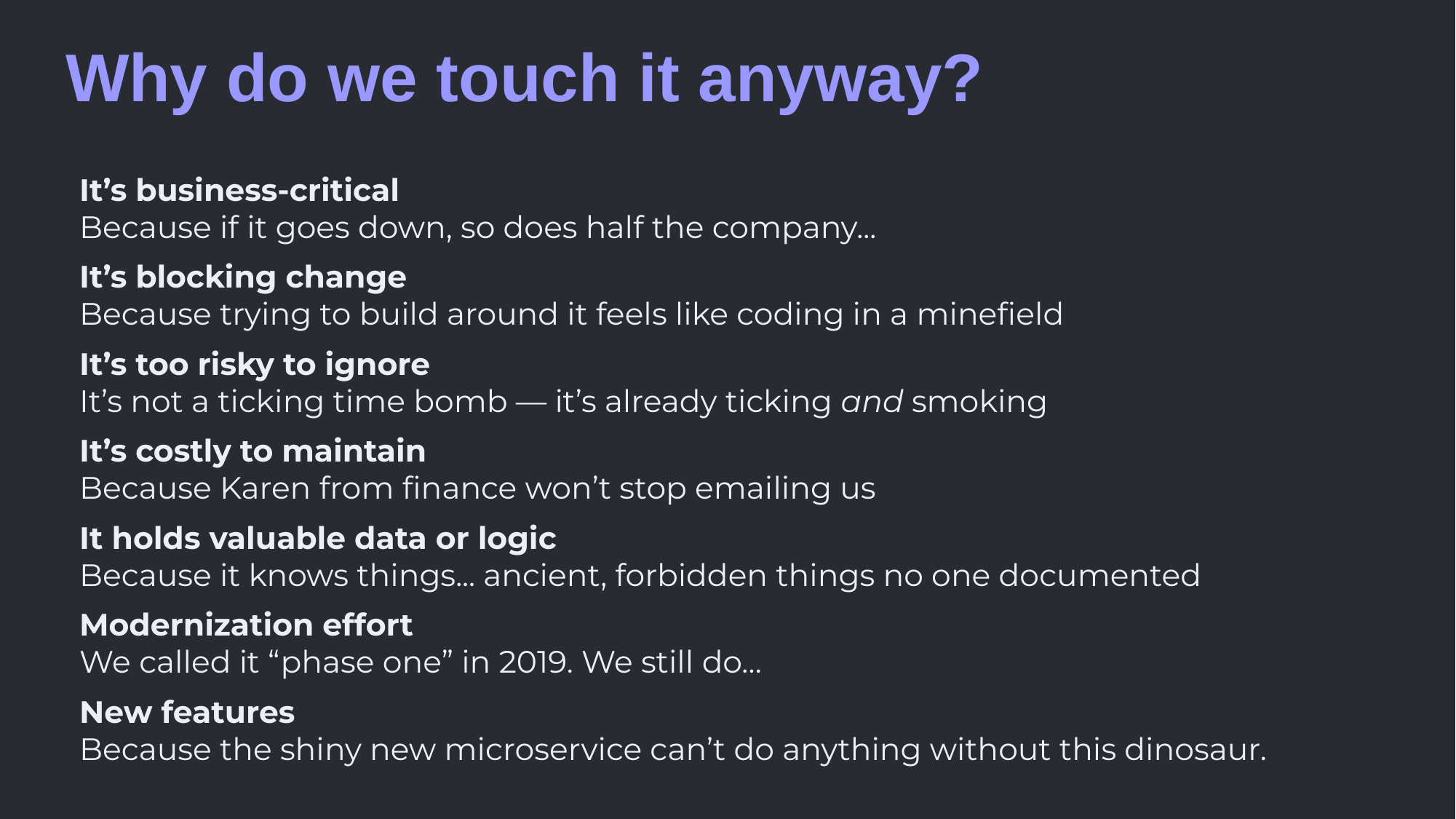

# Why do we touch it anyway?
It’s business-critical
Because if it goes down, so does half the company...
It’s blocking change
Because trying to build around it feels like coding in a minefield
It’s too risky to ignore
It’s not a ticking time bomb — it’s already ticking and smoking
It’s costly to maintain
Because Karen from finance won’t stop emailing us
It holds valuable data or logic
Because it knows things... ancient, forbidden things no one documented
Modernization effort
We called it “phase one” in 2019. We still do…
New features
Because the shiny new microservice can’t do anything without this dinosaur.